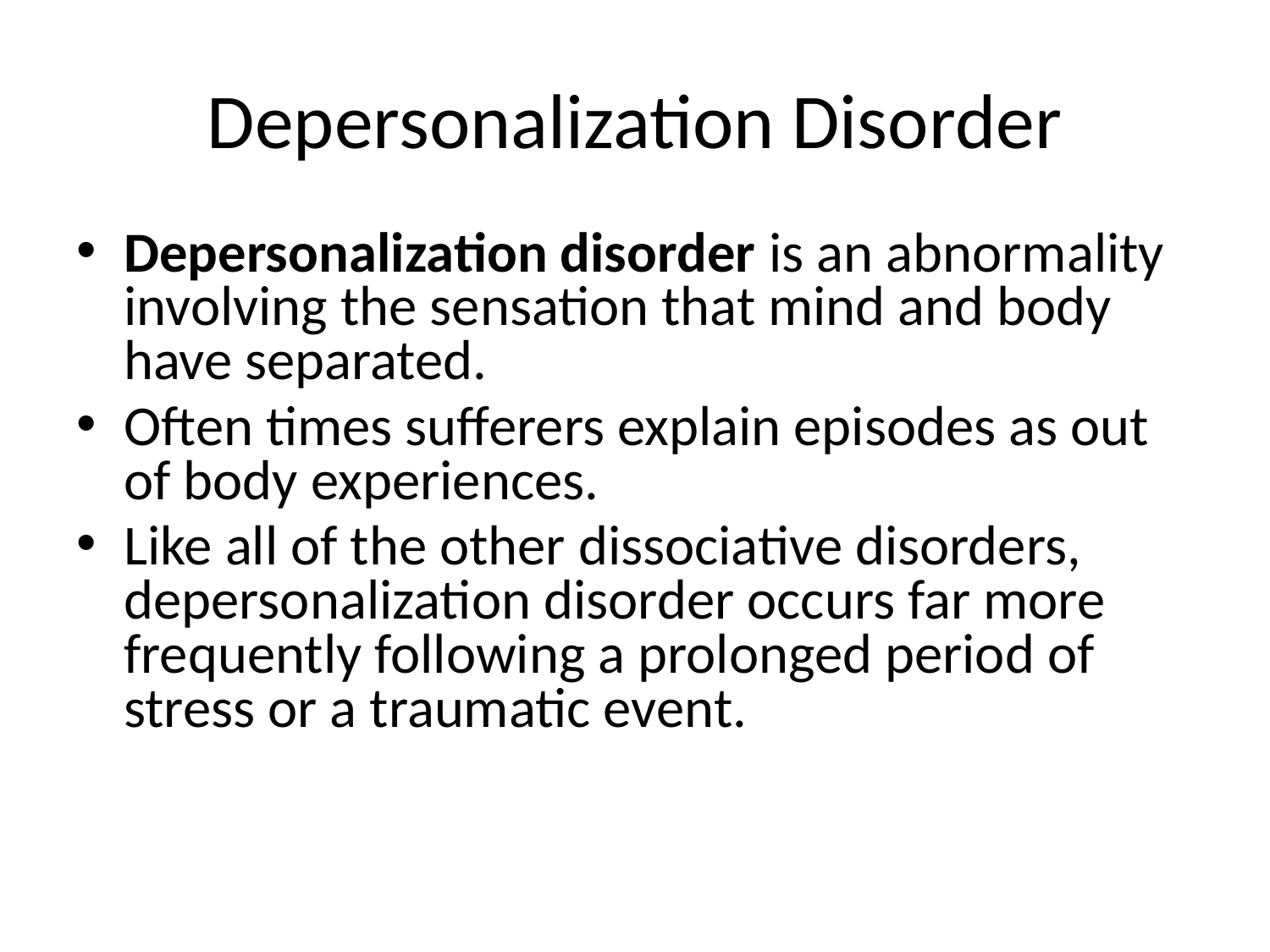

# Depersonalization Disorder
Depersonalization disorder is an abnormality involving the sensation that mind and body have separated.
Often times sufferers explain episodes as out of body experiences.
Like all of the other dissociative disorders, depersonalization disorder occurs far more frequently following a prolonged period of stress or a traumatic event.